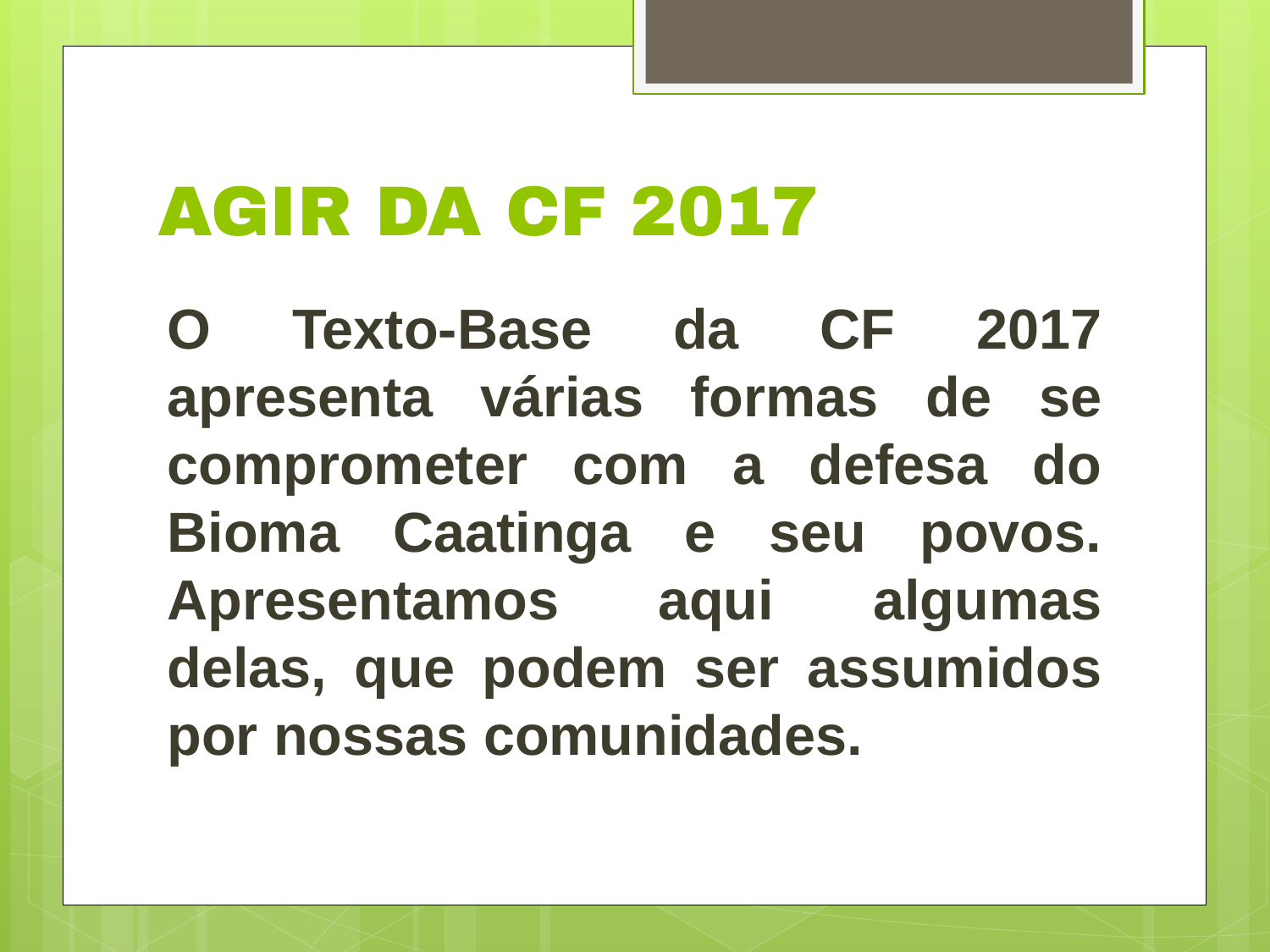

# AGIR DA CF 2017
O Texto-Base da CF 2017 apresenta várias formas de se comprometer com a defesa do Bioma Caatinga e seu povos. Apresentamos aqui algumas delas, que podem ser assumidos por nossas comunidades.